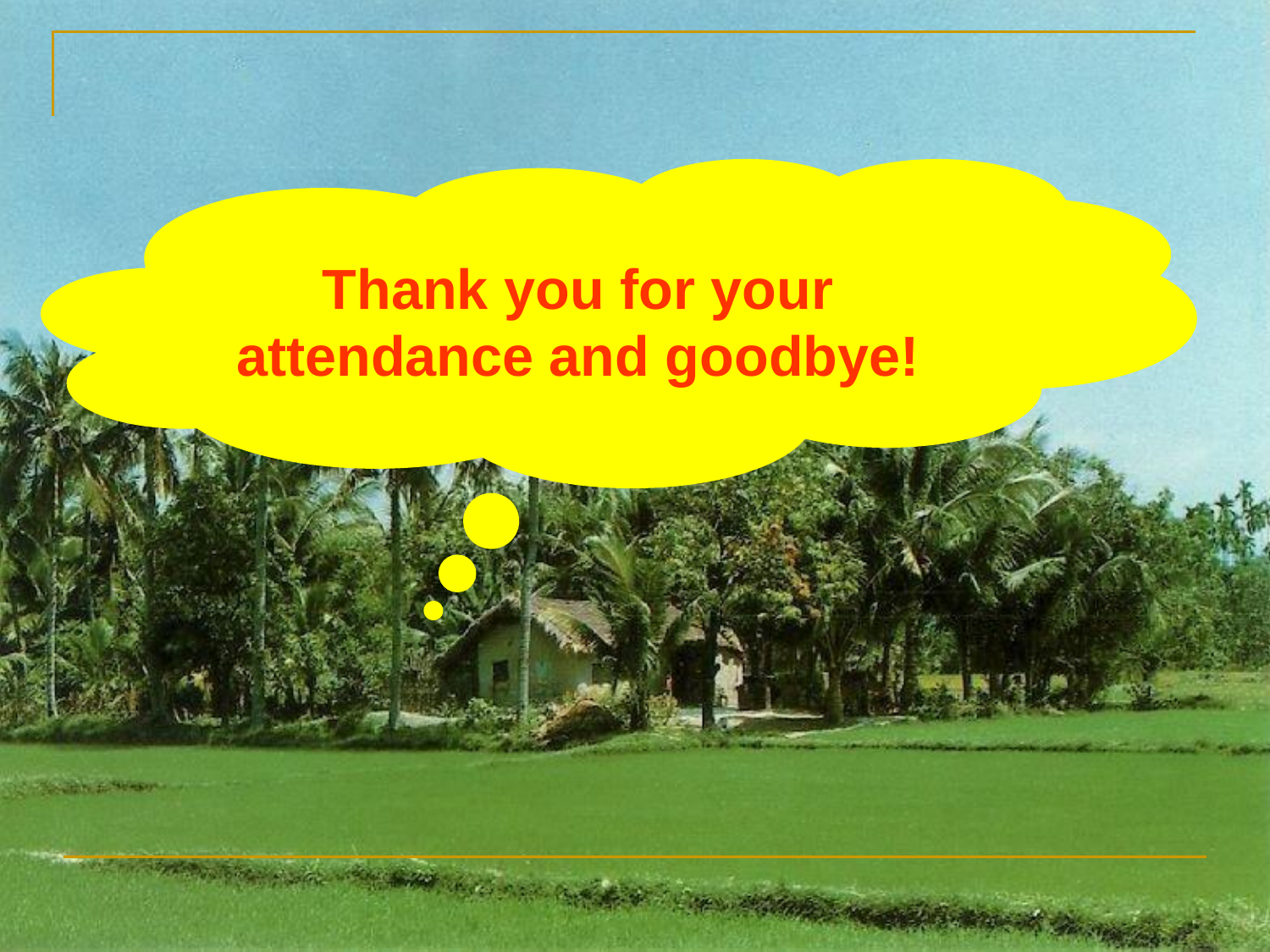

Thank you for your attendance and goodbye!